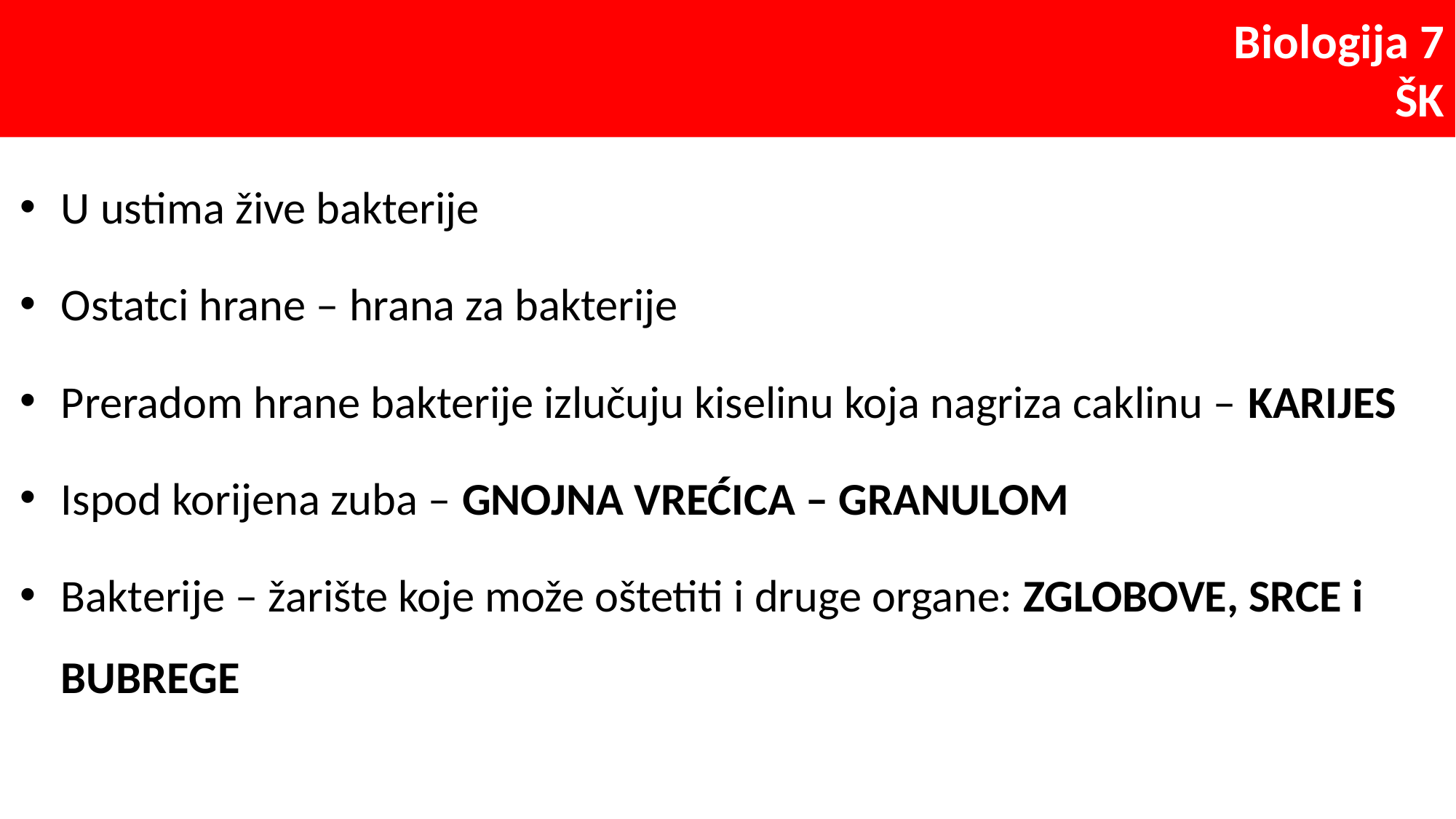

U ustima žive bakterije
Ostatci hrane – hrana za bakterije
Preradom hrane bakterije izlučuju kiselinu koja nagriza caklinu – KARIJES
Ispod korijena zuba – GNOJNA VREĆICA – GRANULOM
Bakterije – žarište koje može oštetiti i druge organe: ZGLOBOVE, SRCE i BUBREGE